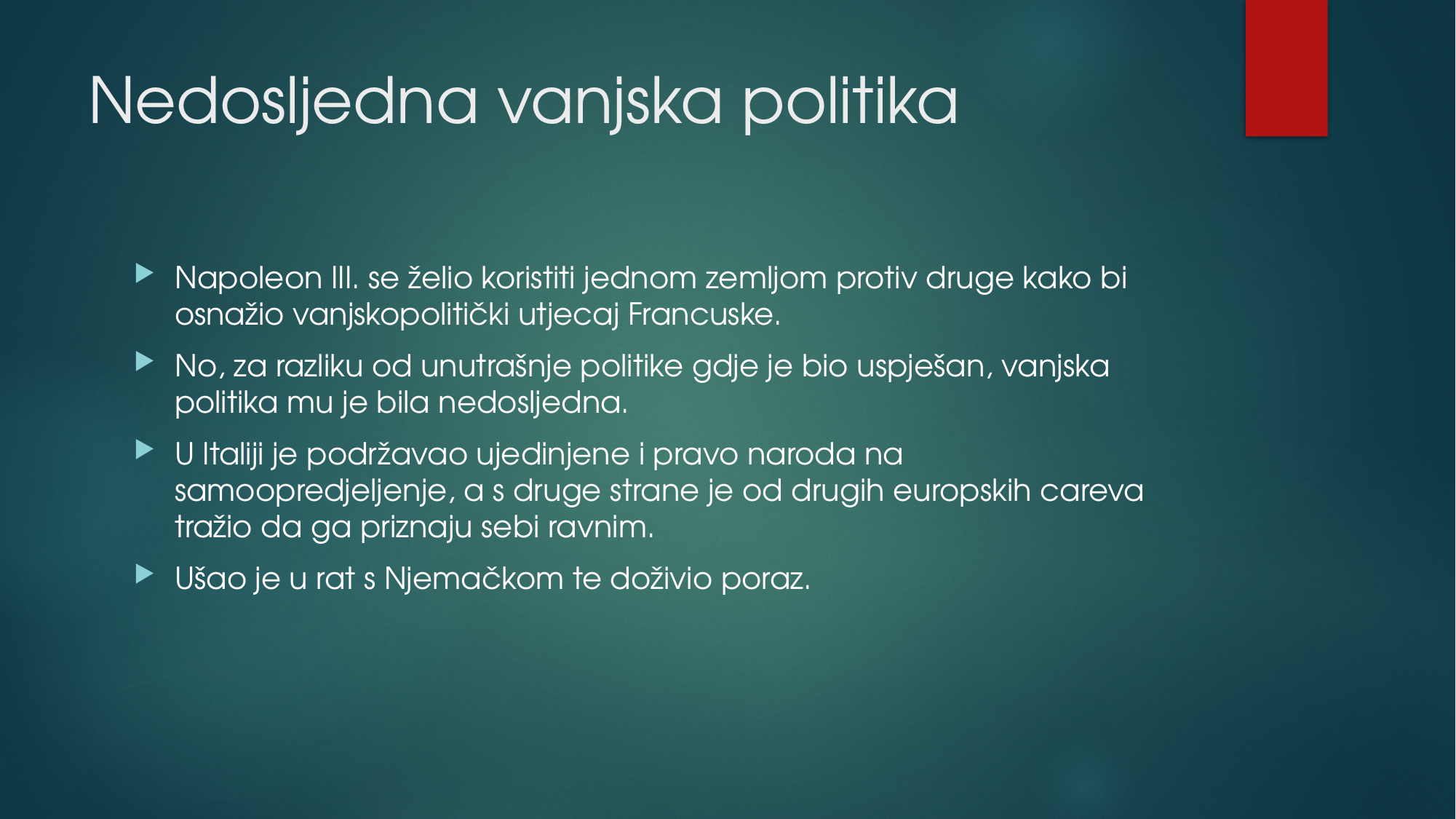

# Nedosljedna vanjska politika
Napoleon III. se želio koristiti jednom zemljom protiv druge kako bi osnažio vanjskopolitički utjecaj Francuske.
No, za razliku od unutrašnje politike gdje je bio uspješan, vanjska politika mu je bila nedosljedna.
U Italiji je podržavao ujedinjene i pravo naroda na samoopredjeljenje, a s druge strane je od drugih europskih careva tražio da ga priznaju sebi ravnim.
Ušao je u rat s Njemačkom te doživio poraz.